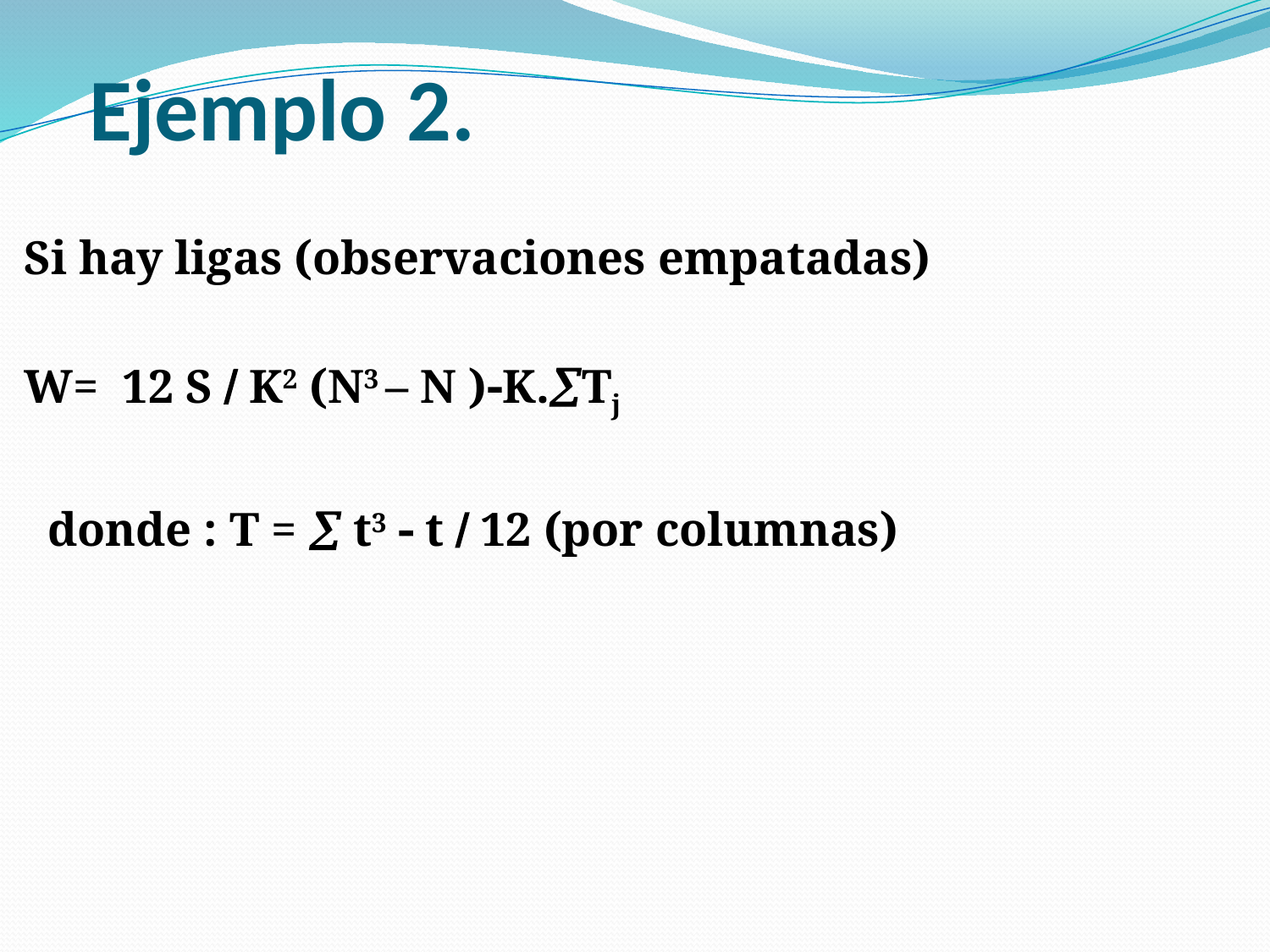

# Ejemplo 2.

 Si hay ligas (observaciones empatadas)

 W=  12 S / K2 (N3 – N )−K.∑Tj

     donde : T = ∑ t3 − t / 12 (por columnas)